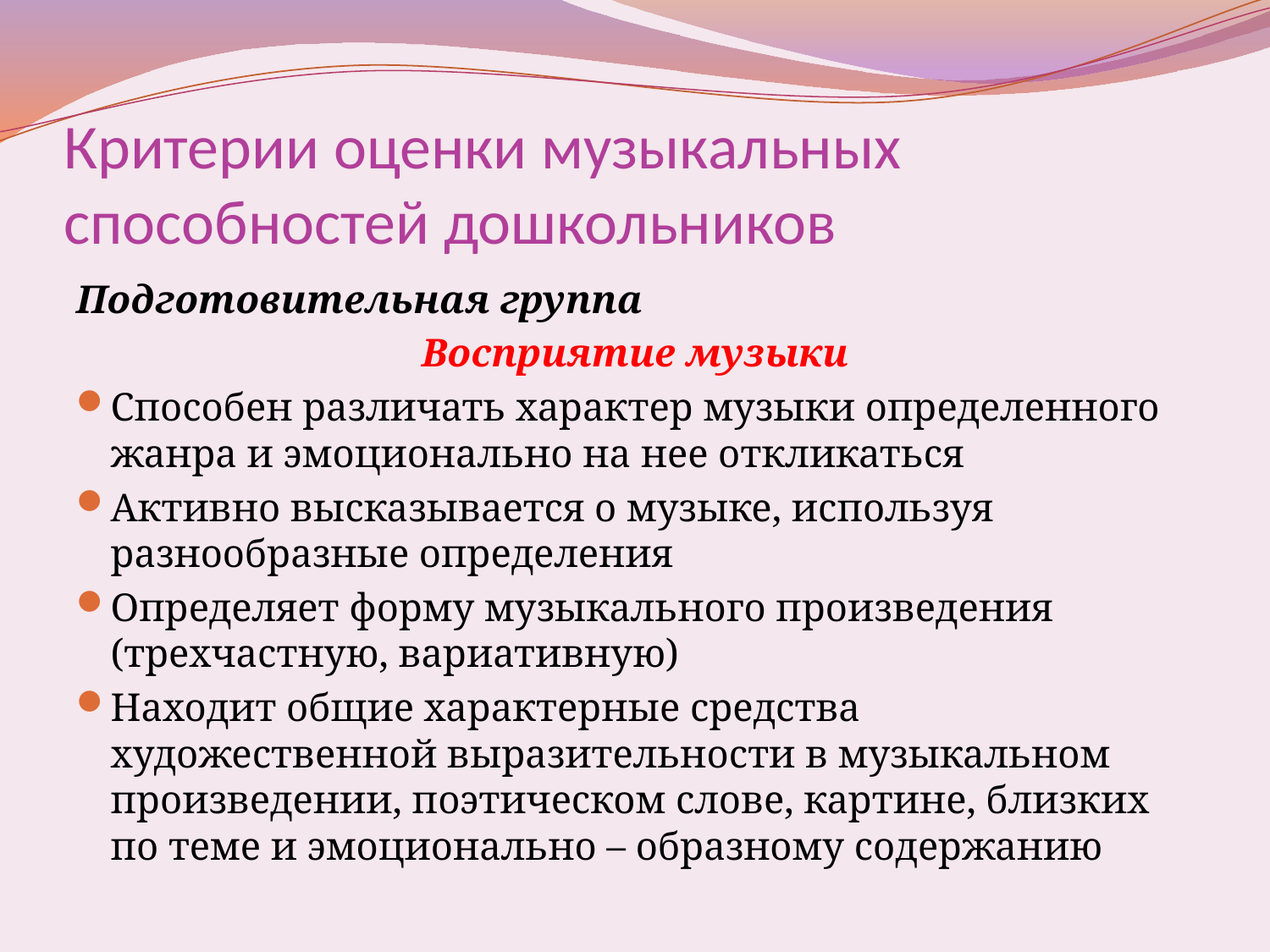

# Критерии оценки музыкальных способностей дошкольников
Подготовительная группа
Восприятие музыки
Способен различать характер музыки определенного жанра и эмоционально на нее откликаться
Активно высказывается о музыке, используя разнообразные определения
Определяет форму музыкального произведения (трехчастную, вариативную)
Находит общие характерные средства художественной выразительности в музыкальном произведении, поэтическом слове, картине, близких по теме и эмоционально – образному содержанию